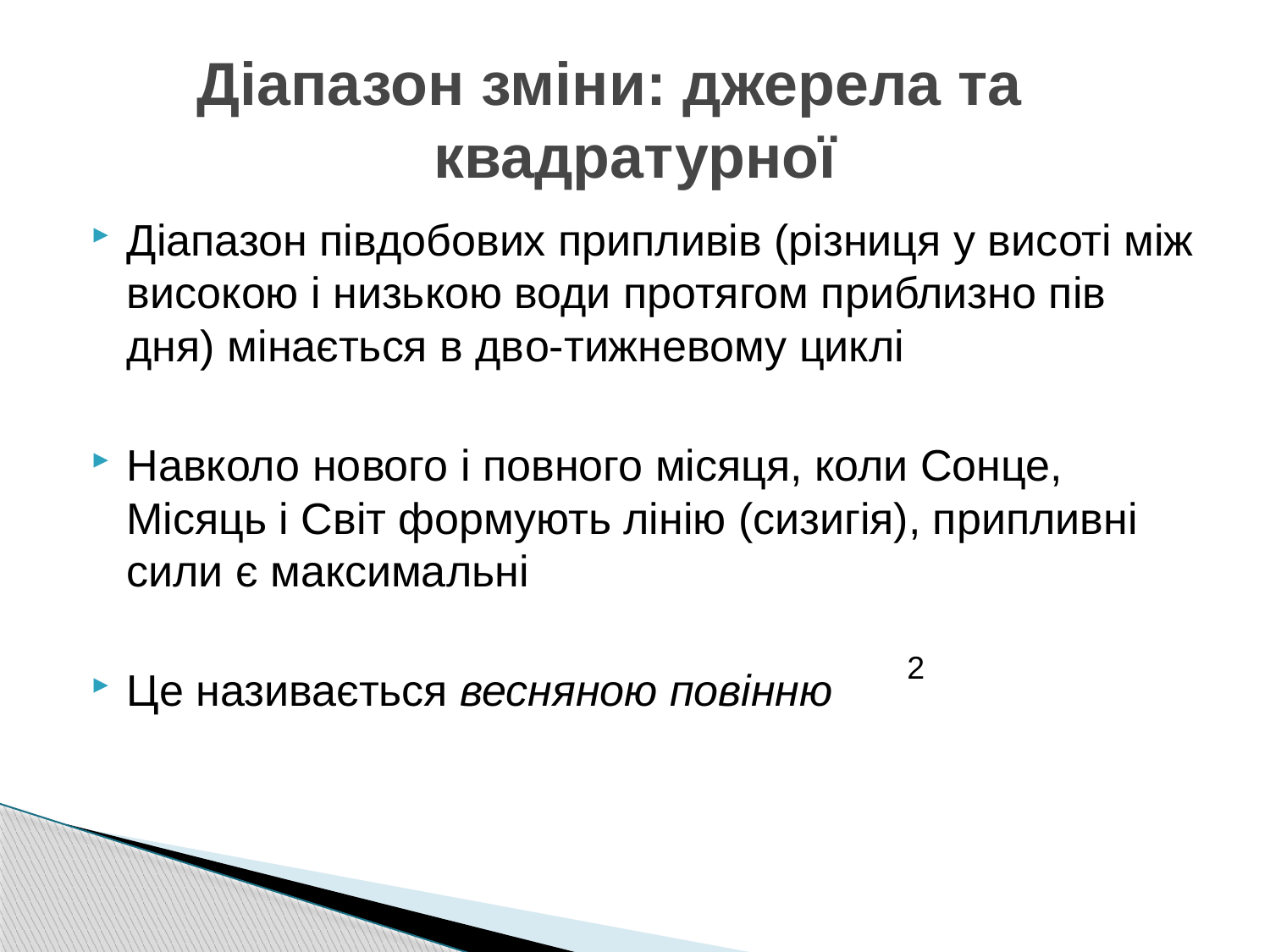

# Діапазон зміни: джерела та    квадратурної
Діапазон півдобових припливів (різниця у висоті між високою і низькою води протягом приблизно пів дня) мінається в дво-тижневому циклі

Навколо нового і повного місяця, коли Сонце, Місяць і Світ формують лінію (сизигія), припливні сили є максимальні

Це називається весняною повінню

2